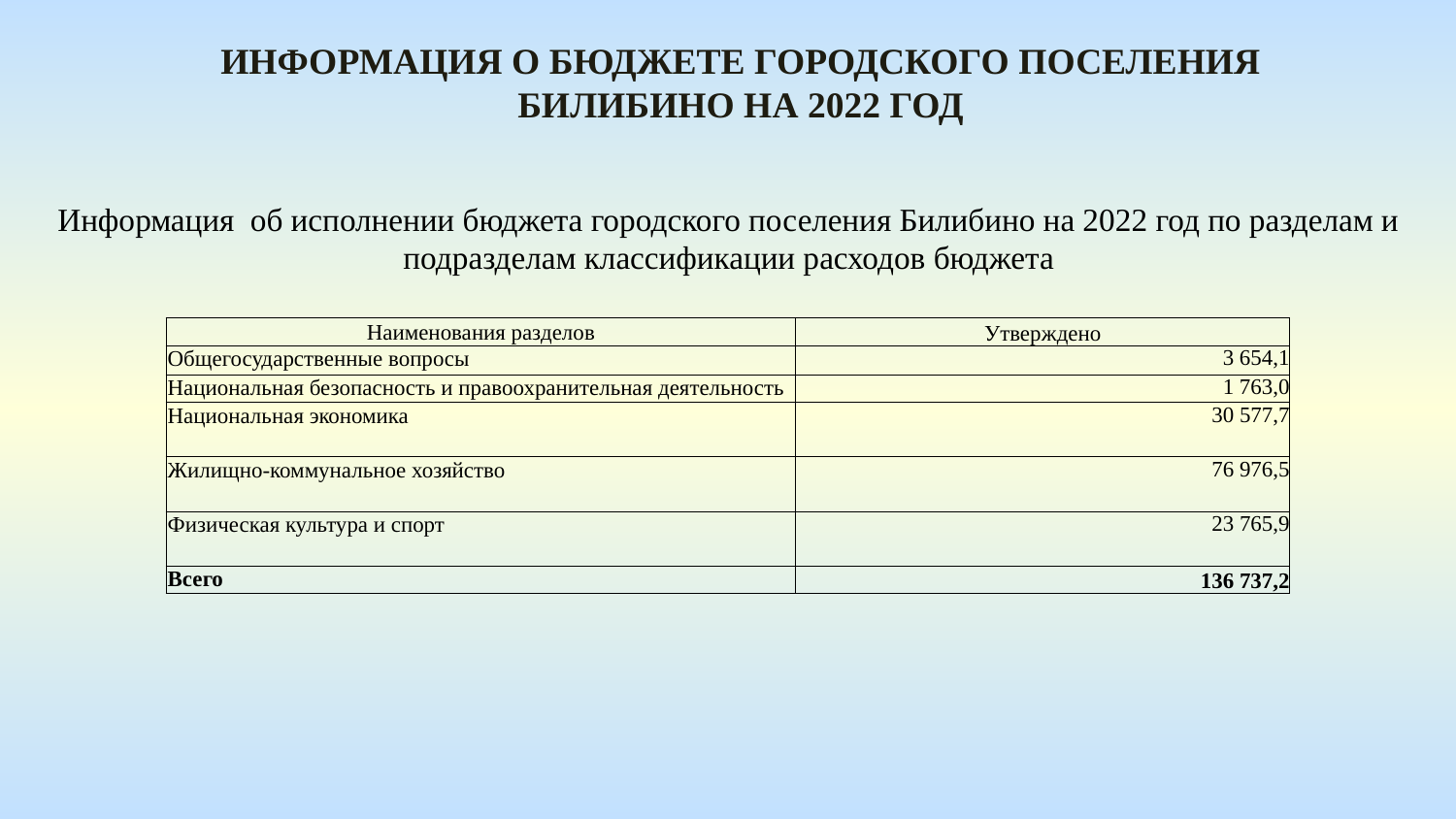

Информация о бюджете городского поселения Билибино На 2022 год
Информация  об исполнении бюджета городского поселения Билибино на 2022 год по разделам и подразделам классификации расходов бюджета
| Наименования разделов | Утверждено |
| --- | --- |
| Общегосударственные вопросы | 3 654,1 |
| Национальная безопасность и правоохранительная деятельность | 1 763,0 |
| Национальная экономика | 30 577,7 |
| Жилищно-коммунальное хозяйство | 76 976,5 |
| Физическая культура и спорт | 23 765,9 |
| Всего | 136 737,2 |